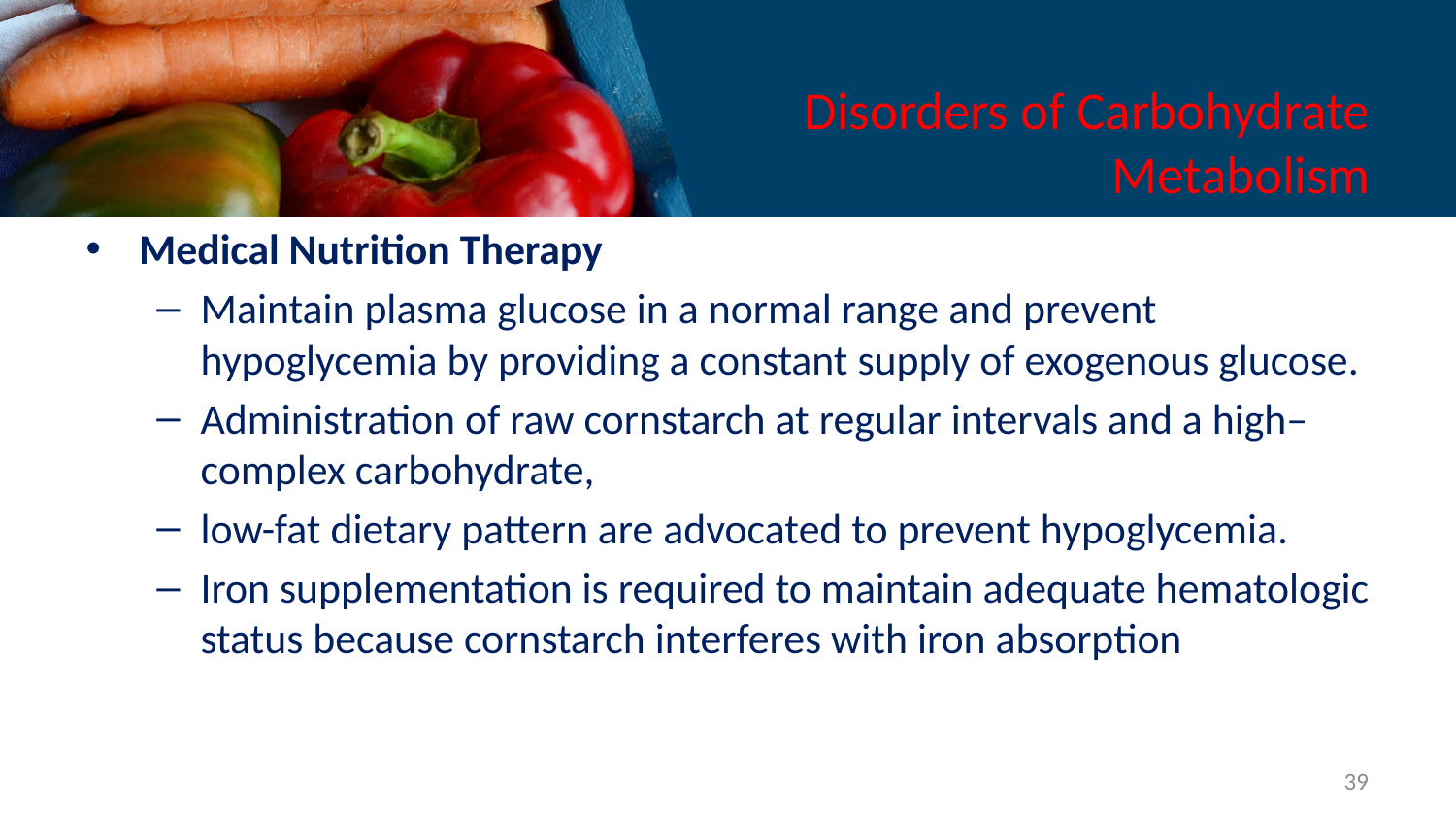

# Disorders of Carbohydrate Metabolism
Medical Nutrition Therapy
Maintain plasma glucose in a normal range and prevent hypoglycemia by providing a constant supply of exogenous glucose.
Administration of raw cornstarch at regular intervals and a high–complex carbohydrate,
low-fat dietary pattern are advocated to prevent hypoglycemia.
Iron supplementation is required to maintain adequate hematologic status because cornstarch interferes with iron absorption
39